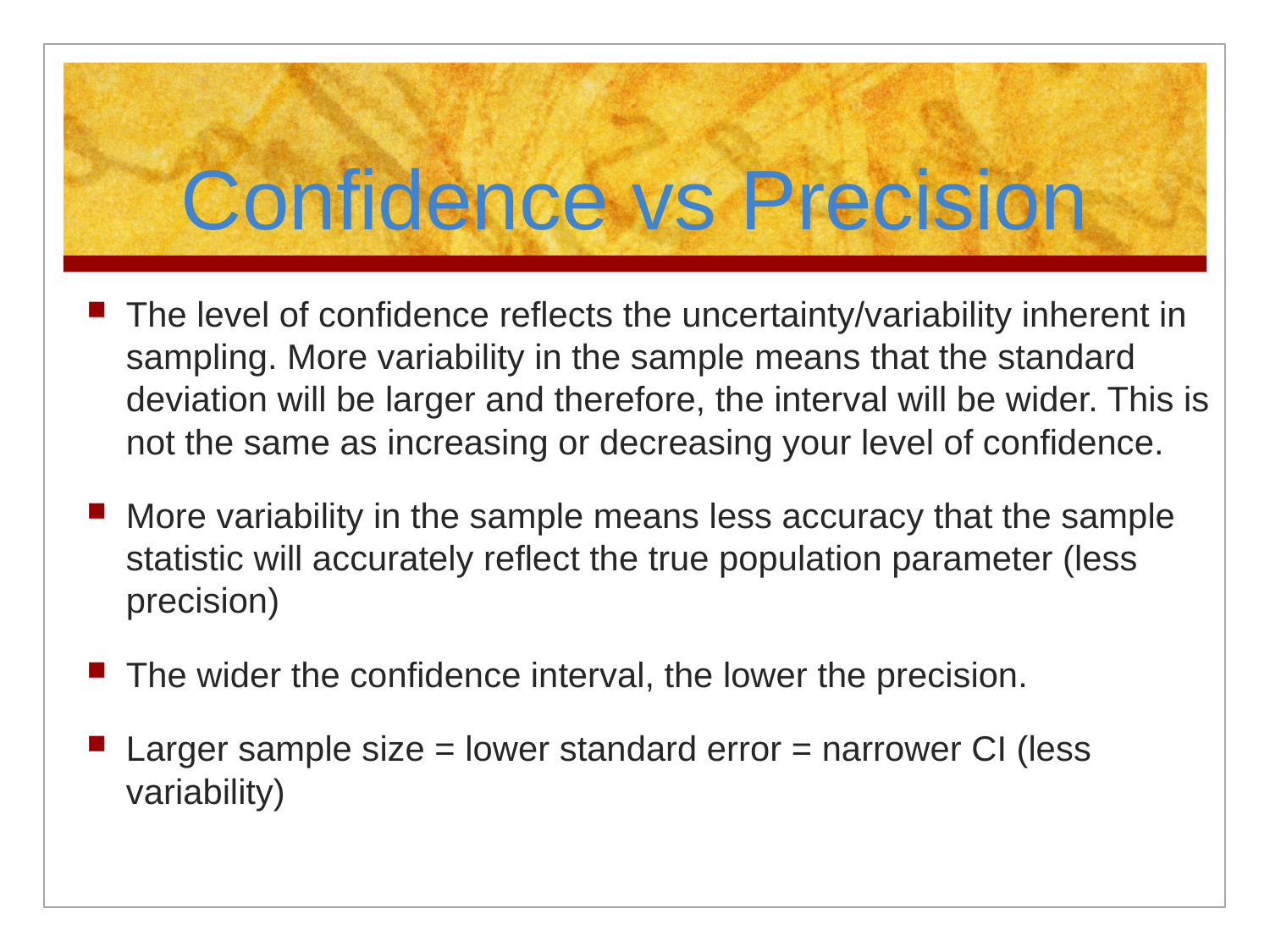

# Confidence vs Precision
The level of confidence reflects the uncertainty/variability inherent in sampling. More variability in the sample means that the standard deviation will be larger and therefore, the interval will be wider. This is not the same as increasing or decreasing your level of confidence.
More variability in the sample means less accuracy that the sample statistic will accurately reflect the true population parameter (less precision)
The wider the confidence interval, the lower the precision.
Larger sample size = lower standard error = narrower CI (less variability)